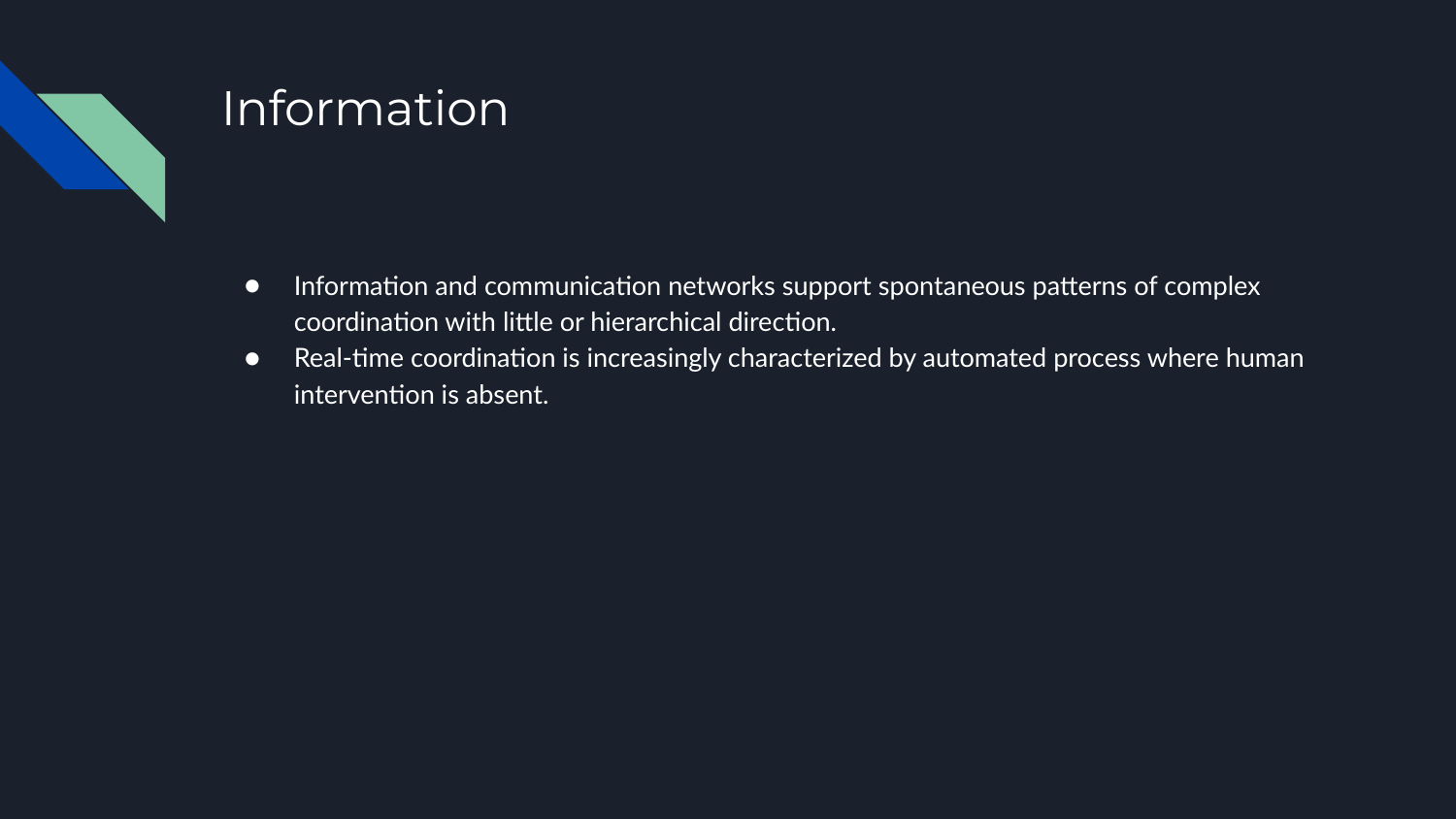

# Information
Information and communication networks support spontaneous patterns of complex coordination with little or hierarchical direction.
Real-time coordination is increasingly characterized by automated process where human intervention is absent.